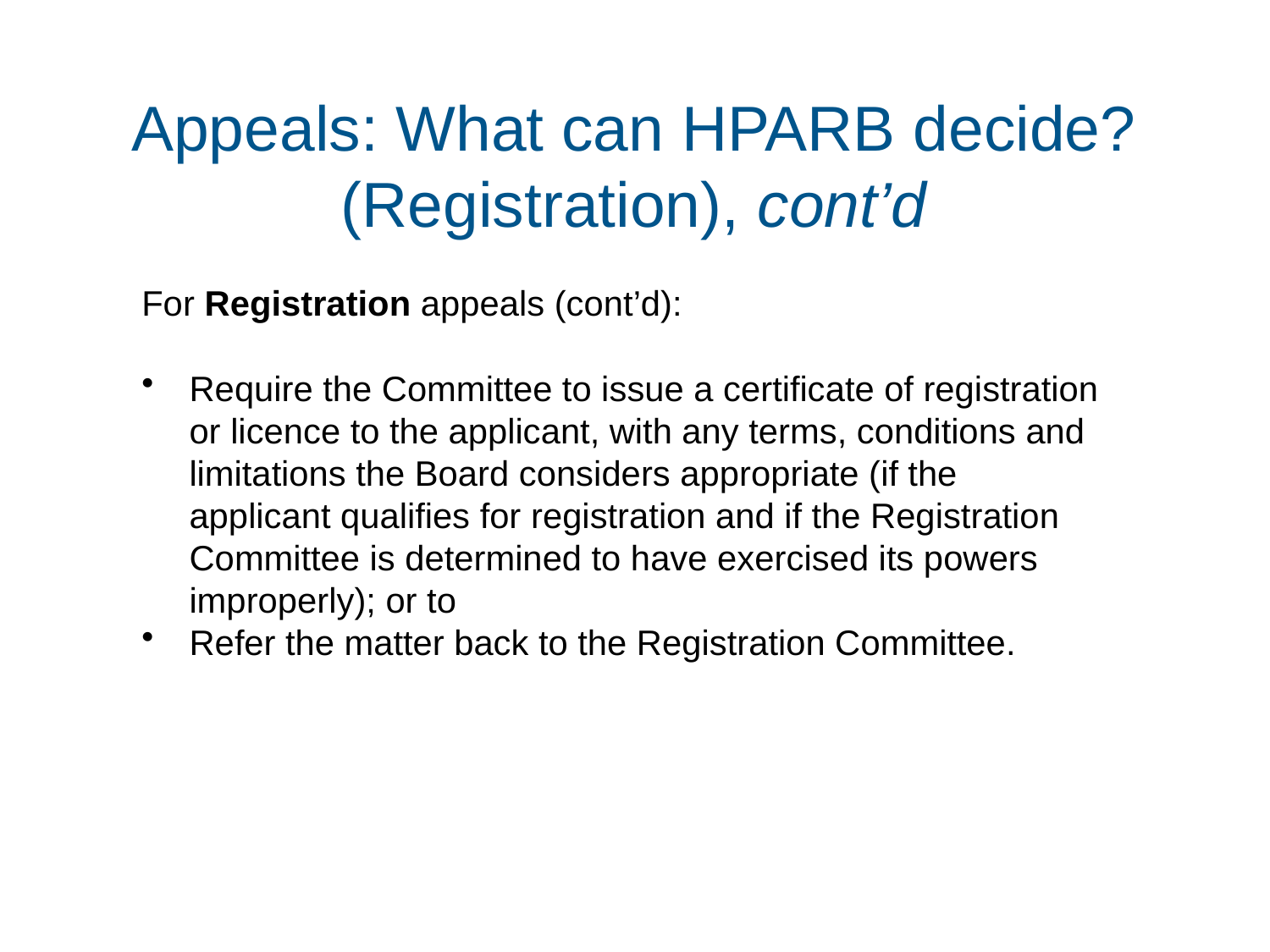

# Appeals: What can HPARB decide? (Registration), cont’d
For Registration appeals (cont’d):

Require the Committee to issue a certificate of registration or licence to the applicant, with any terms, conditions and limitations the Board considers appropriate (if the applicant qualifies for registration and if the Registration Committee is determined to have exercised its powers improperly); or to
Refer the matter back to the Registration Committee.